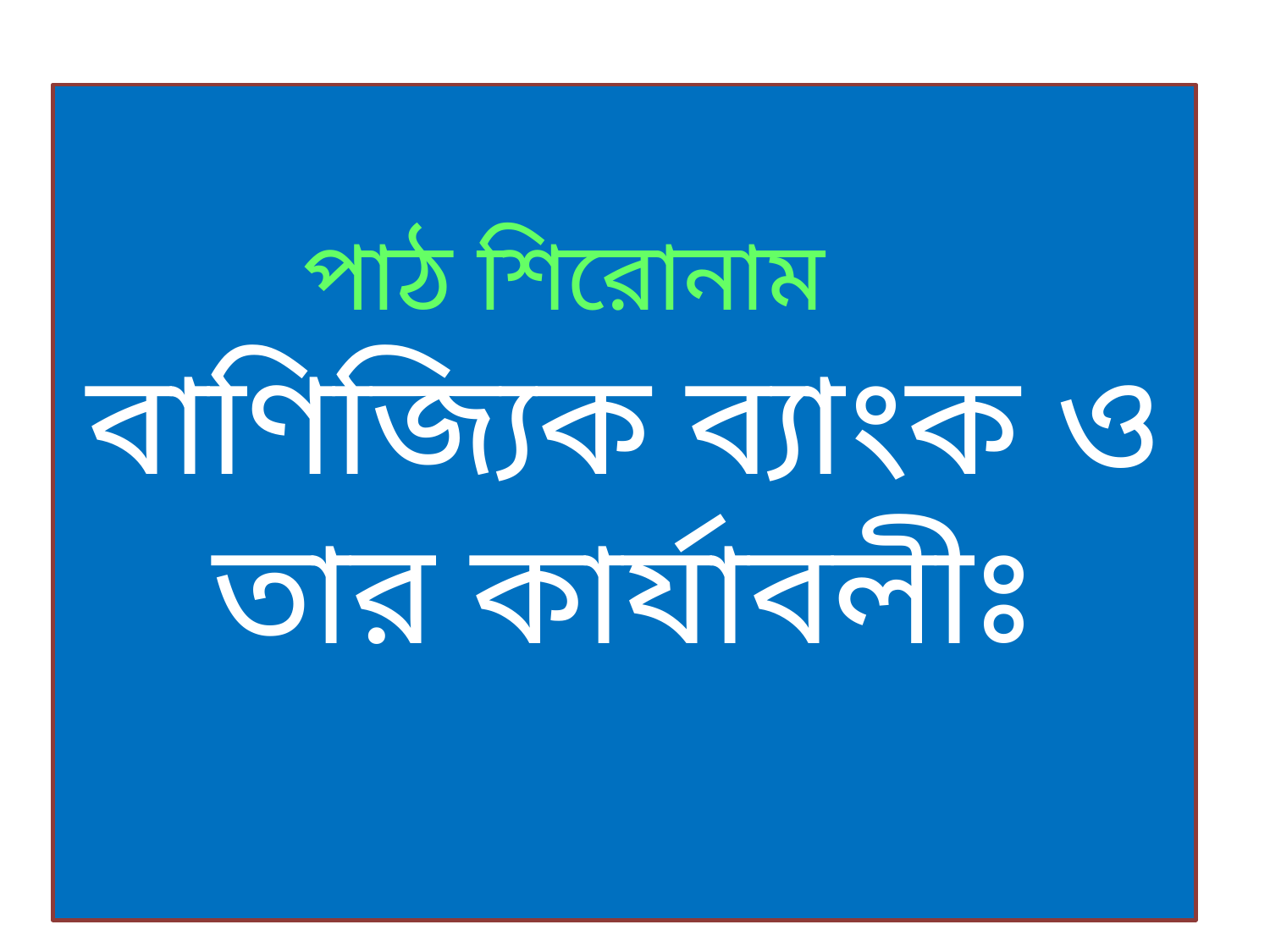

# বাণিজ্যিক ব্যাংক ও তার কার্যাবলীঃ
পাঠ শিরোনাম